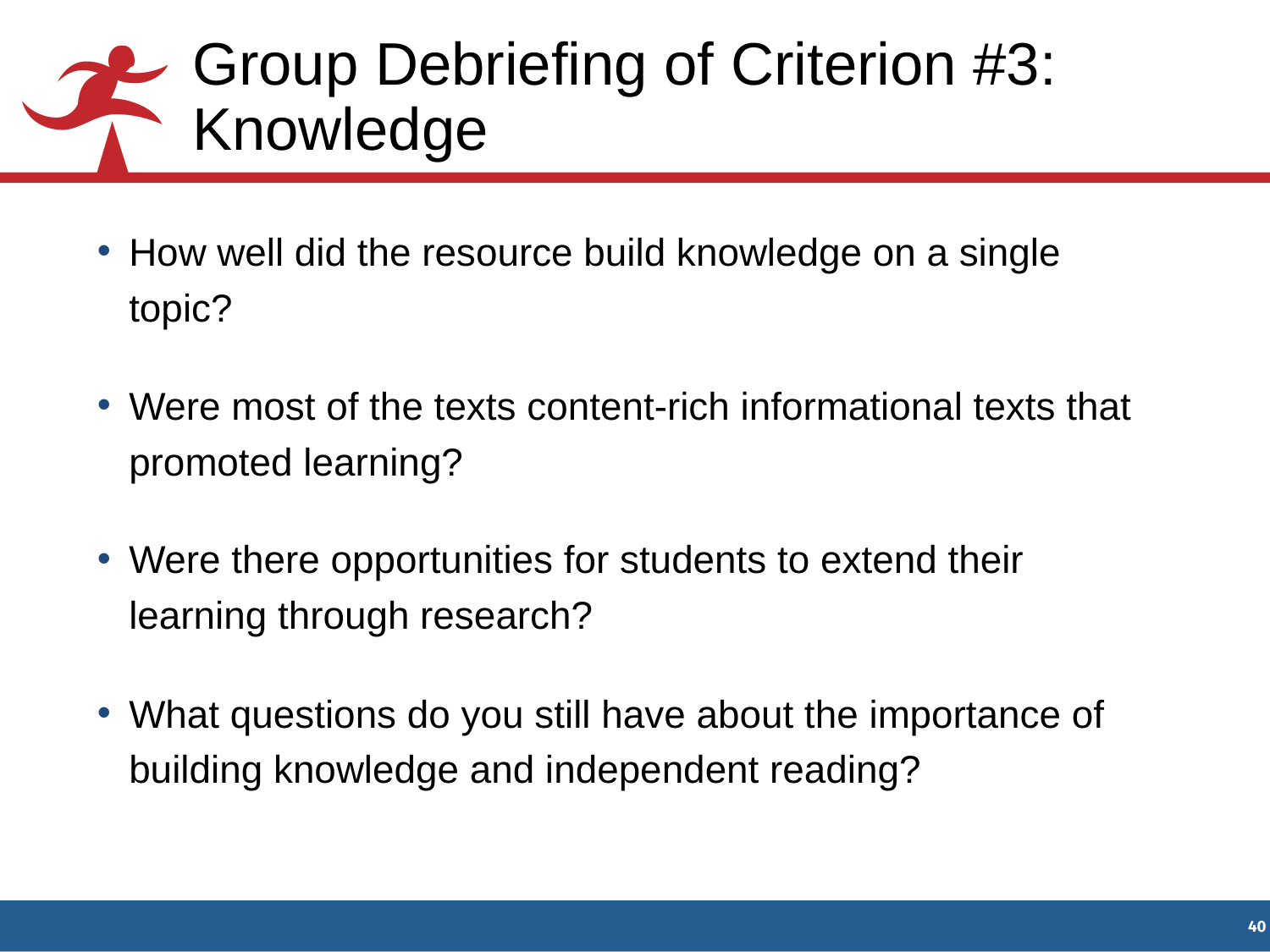

# Group Debriefing of Criterion #3: Knowledge
How well did the resource build knowledge on a single topic?
Were most of the texts content-rich informational texts that promoted learning?
Were there opportunities for students to extend their learning through research?
What questions do you still have about the importance of building knowledge and independent reading?